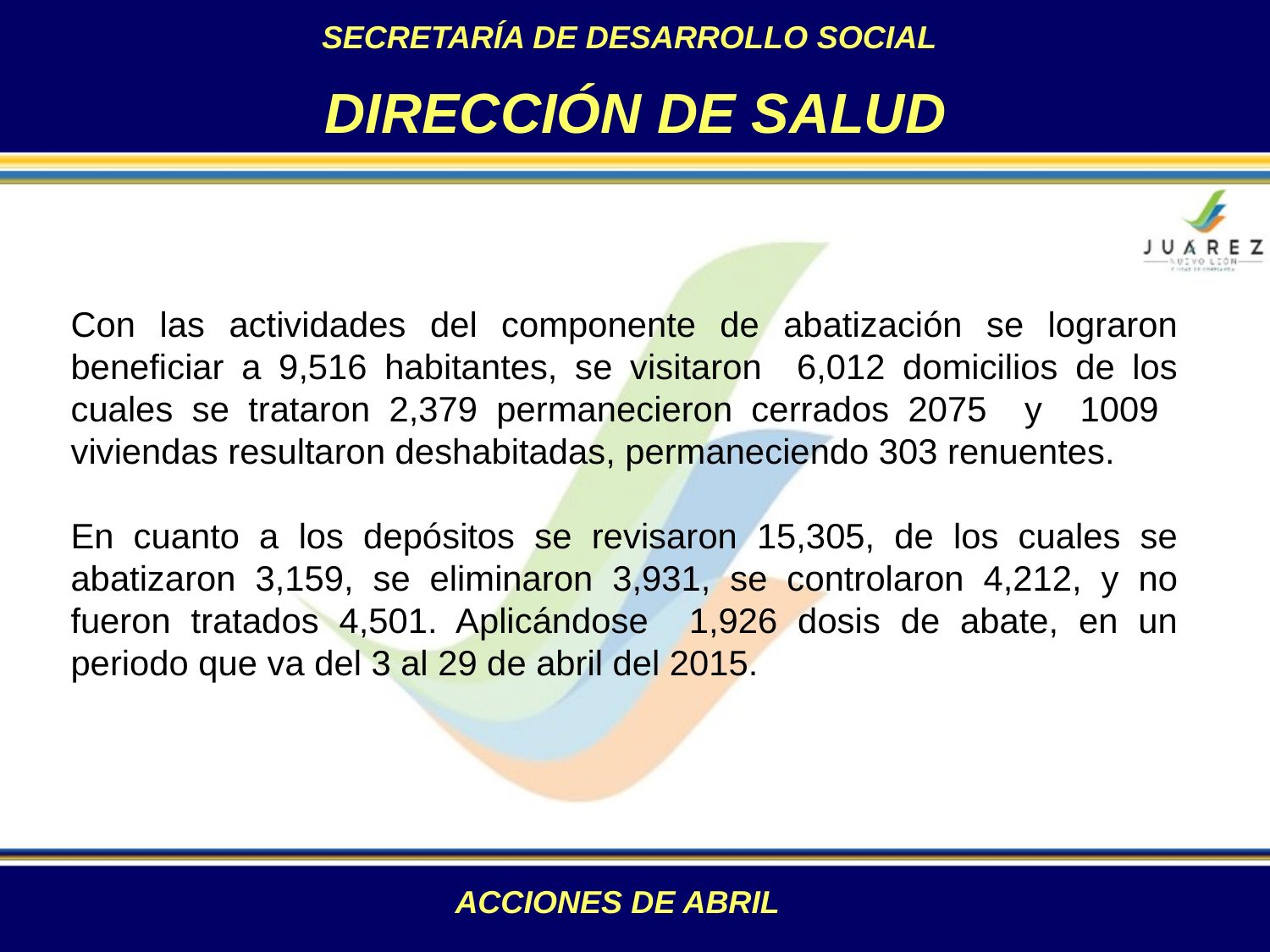

SECRETARÍA DE DESARROLLO SOCIAL
DIRECCIÓN DE SALUD

Con las actividades del componente de abatización se lograron beneficiar a 9,516 habitantes, se visitaron  6,012 domicilios de los cuales se trataron 2,379 permanecieron cerrados 2075  y  1009  viviendas resultaron deshabitadas, permaneciendo 303 renuentes.

En cuanto a los depósitos se revisaron 15,305, de los cuales se abatizaron 3,159, se eliminaron 3,931, se controlaron 4,212, y no fueron tratados 4,501. Aplicándose  1,926 dosis de abate, en un periodo que va del 3 al 29 de abril del 2015.
ACCIONES DE ABRIL